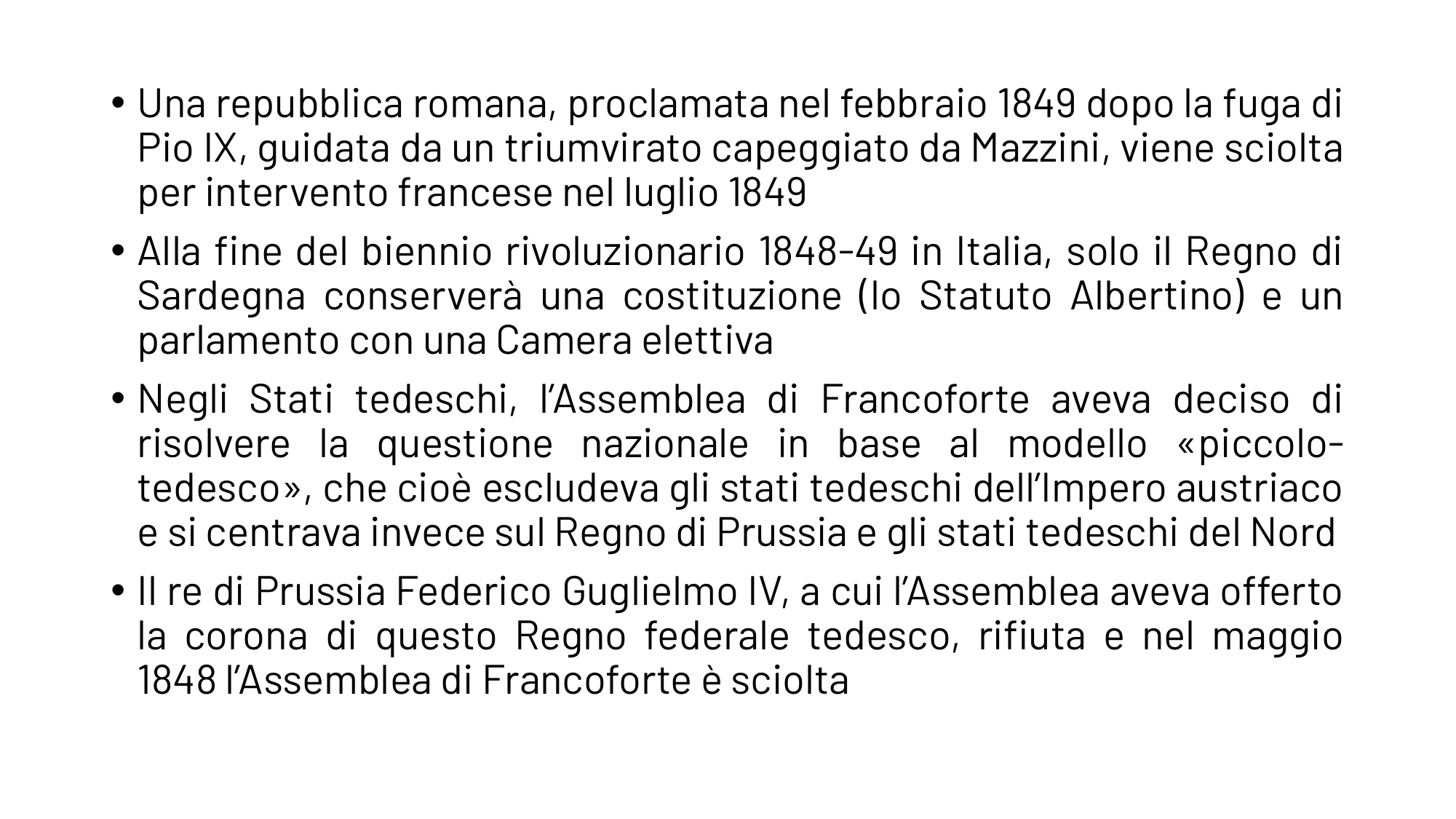

Una repubblica romana, proclamata nel febbraio 1849 dopo la fuga di Pio IX, guidata da un triumvirato capeggiato da Mazzini, viene sciolta per intervento francese nel luglio 1849
Alla fine del biennio rivoluzionario 1848-49 in Italia, solo il Regno di Sardegna conserverà una costituzione (lo Statuto Albertino) e un parlamento con una Camera elettiva
Negli Stati tedeschi, l’Assemblea di Francoforte aveva deciso di risolvere la questione nazionale in base al modello «piccolo-tedesco», che cioè escludeva gli stati tedeschi dell’Impero austriaco e si centrava invece sul Regno di Prussia e gli stati tedeschi del Nord
Il re di Prussia Federico Guglielmo IV, a cui l’Assemblea aveva offerto la corona di questo Regno federale tedesco, rifiuta e nel maggio 1848 l’Assemblea di Francoforte è sciolta